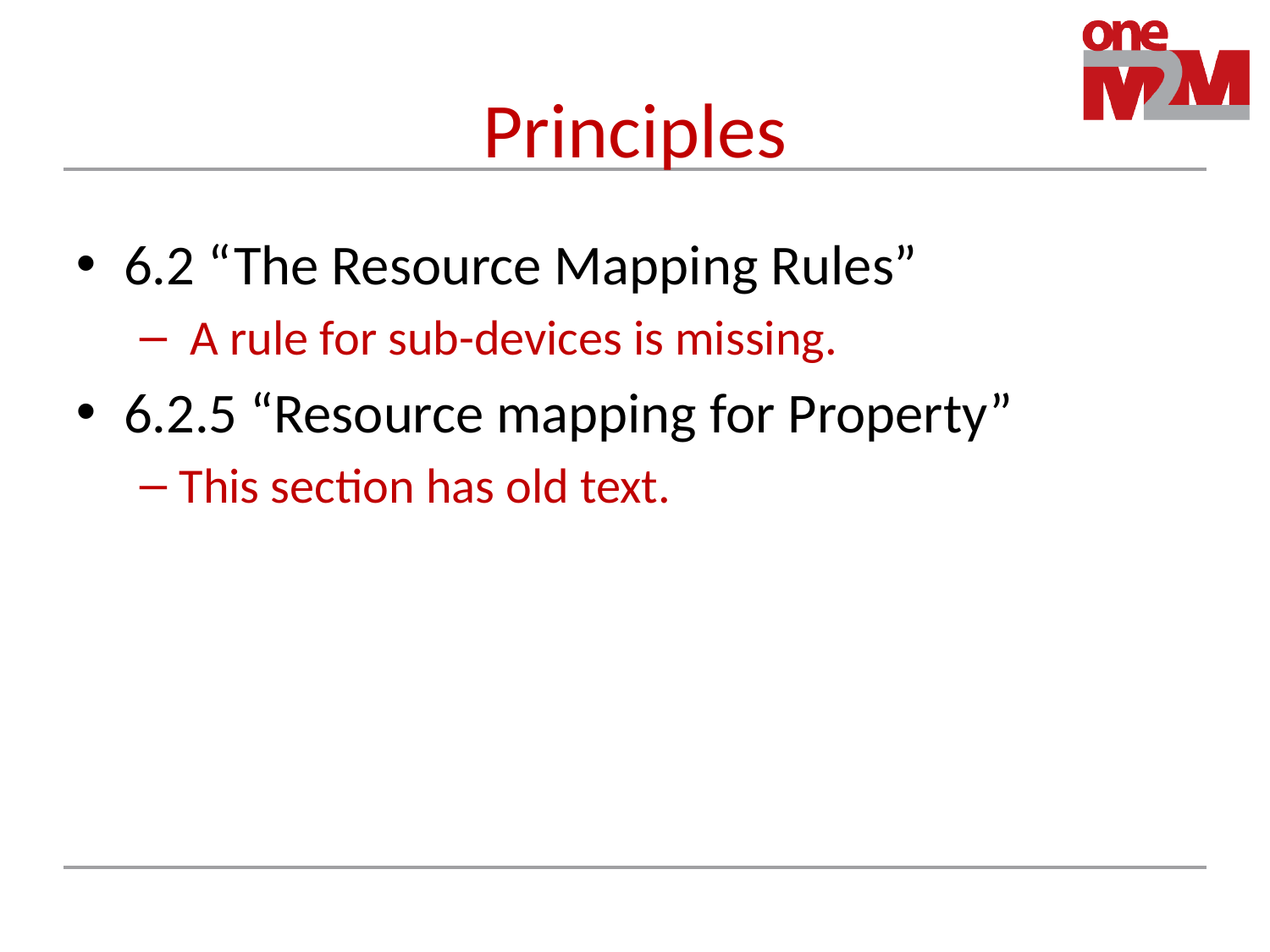

# Principles
6.2 “The Resource Mapping Rules”
 A rule for sub-devices is missing.
6.2.5 “Resource mapping for Property”
This section has old text.